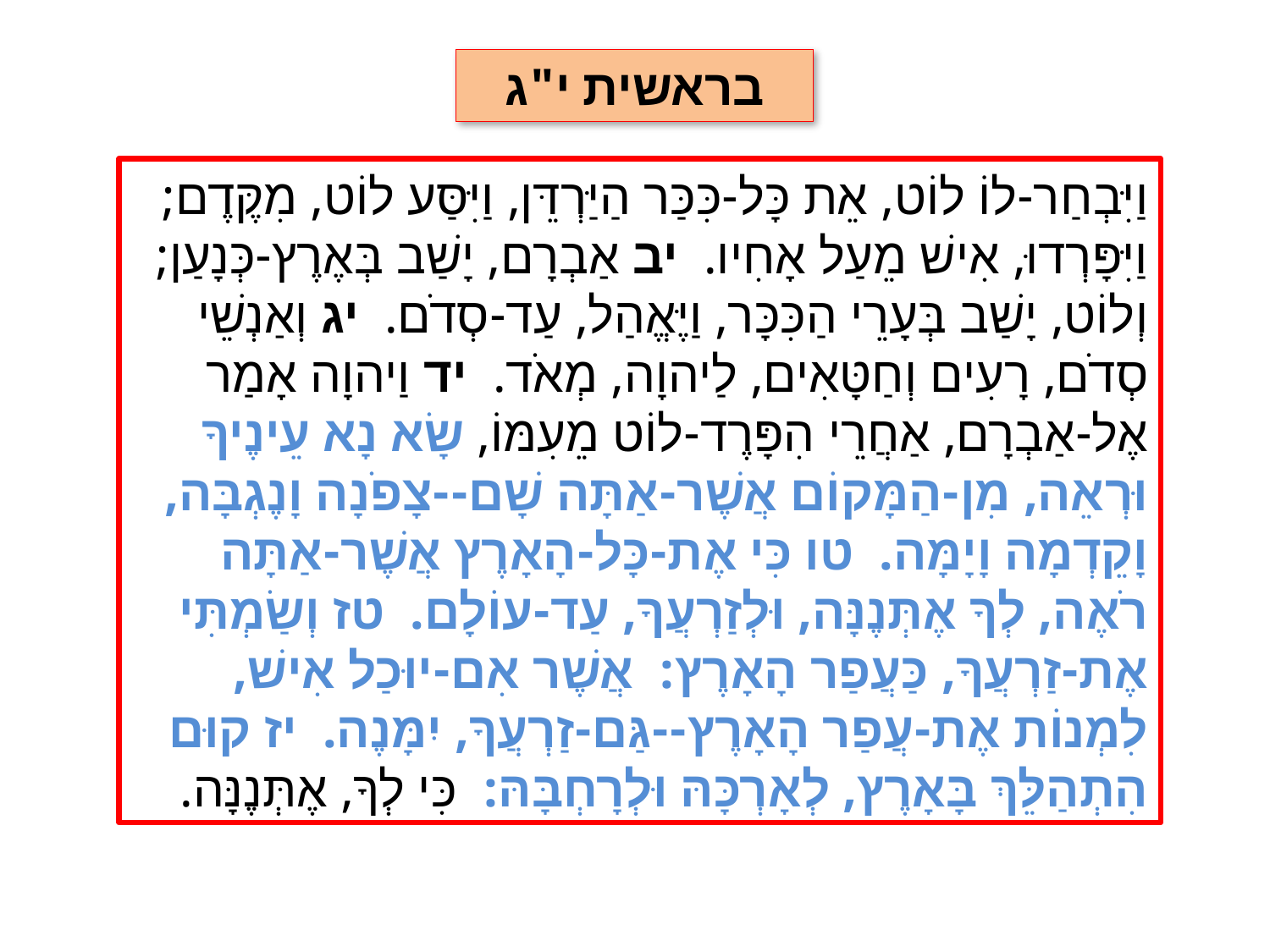

בראשית י"ג
וַיִּבְחַר-לוֹ לוֹט, אֵת כָּל-כִּכַּר הַיַּרְדֵּן, וַיִּסַּע לוֹט, מִקֶּדֶם; וַיִּפָּרְדוּ, אִישׁ מֵעַל אָחִיו.  יב אַבְרָם, יָשַׁב בְּאֶרֶץ-כְּנָעַן; וְלוֹט, יָשַׁב בְּעָרֵי הַכִּכָּר, וַיֶּאֱהַל, עַד-סְדֹם.  יג וְאַנְשֵׁי סְדֹם, רָעִים וְחַטָּאִים, לַיהוָה, מְאֹד.  יד וַיהוָה אָמַר אֶל-אַבְרָם, אַחֲרֵי הִפָּרֶד-לוֹט מֵעִמּוֹ, שָׂא נָא עֵינֶיךָ וּרְאֵה, מִן-הַמָּקוֹם אֲשֶׁר-אַתָּה שָׁם--צָפֹנָה וָנֶגְבָּה, וָקֵדְמָה וָיָמָּה.  טו כִּי אֶת-כָּל-הָאָרֶץ אֲשֶׁר-אַתָּה רֹאֶה, לְךָ אֶתְּנֶנָּה, וּלְזַרְעֲךָ, עַד-עוֹלָם.  טז וְשַׂמְתִּי אֶת-זַרְעֲךָ, כַּעֲפַר הָאָרֶץ:  אֲשֶׁר אִם-יוּכַל אִישׁ, לִמְנוֹת אֶת-עֲפַר הָאָרֶץ--גַּם-זַרְעֲךָ, יִמָּנֶה.  יז קוּם הִתְהַלֵּךְ בָּאָרֶץ, לְאָרְכָּהּ וּלְרָחְבָּהּ:  כִּי לְךָ, אֶתְּנֶנָּה.